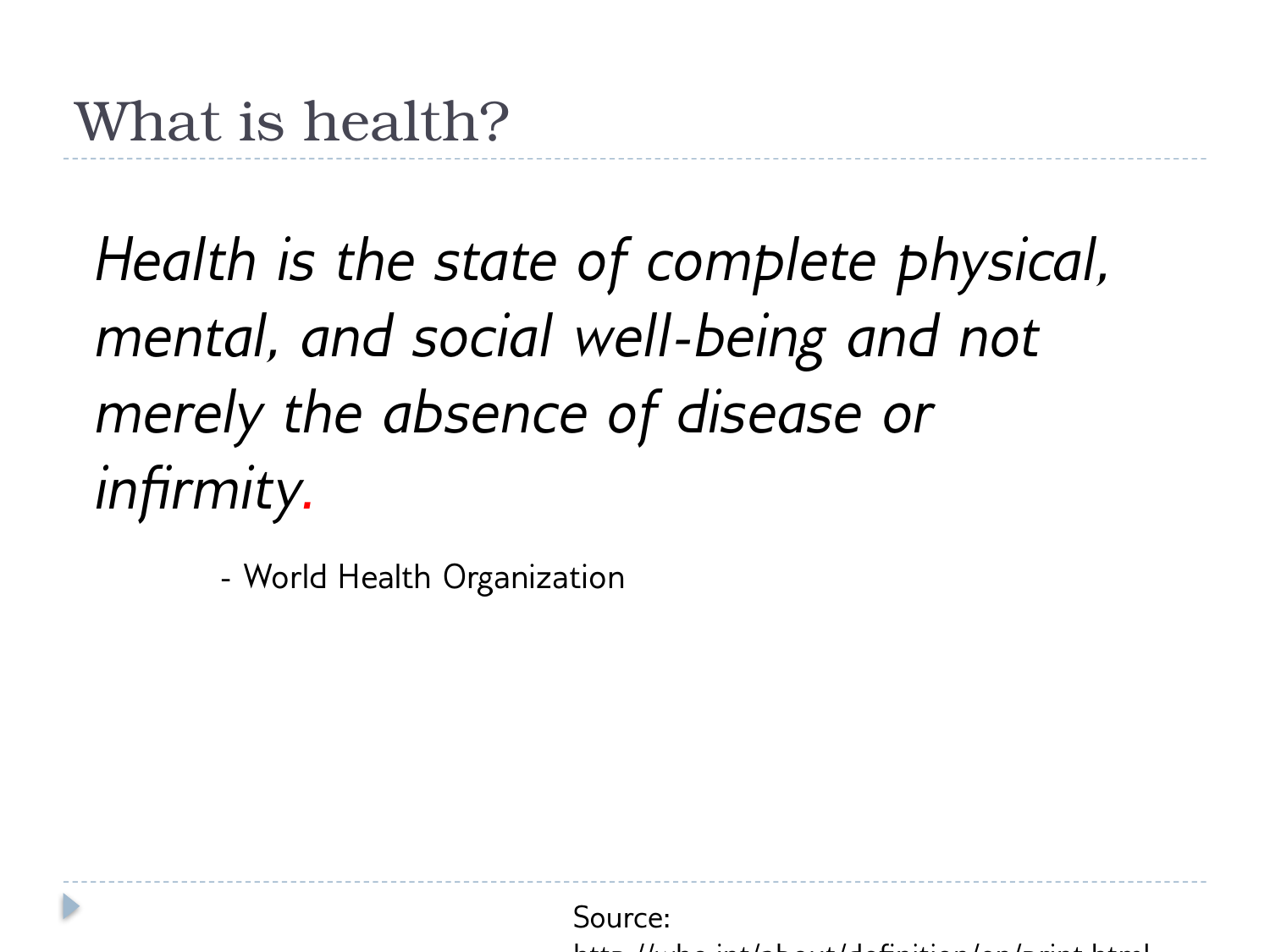

# What is health?
Health is the state of complete physical, mental, and social well-being and not merely the absence of disease or infirmity.
	- World Health Organization
Source:  http://who.int/about/definition/en/print.html